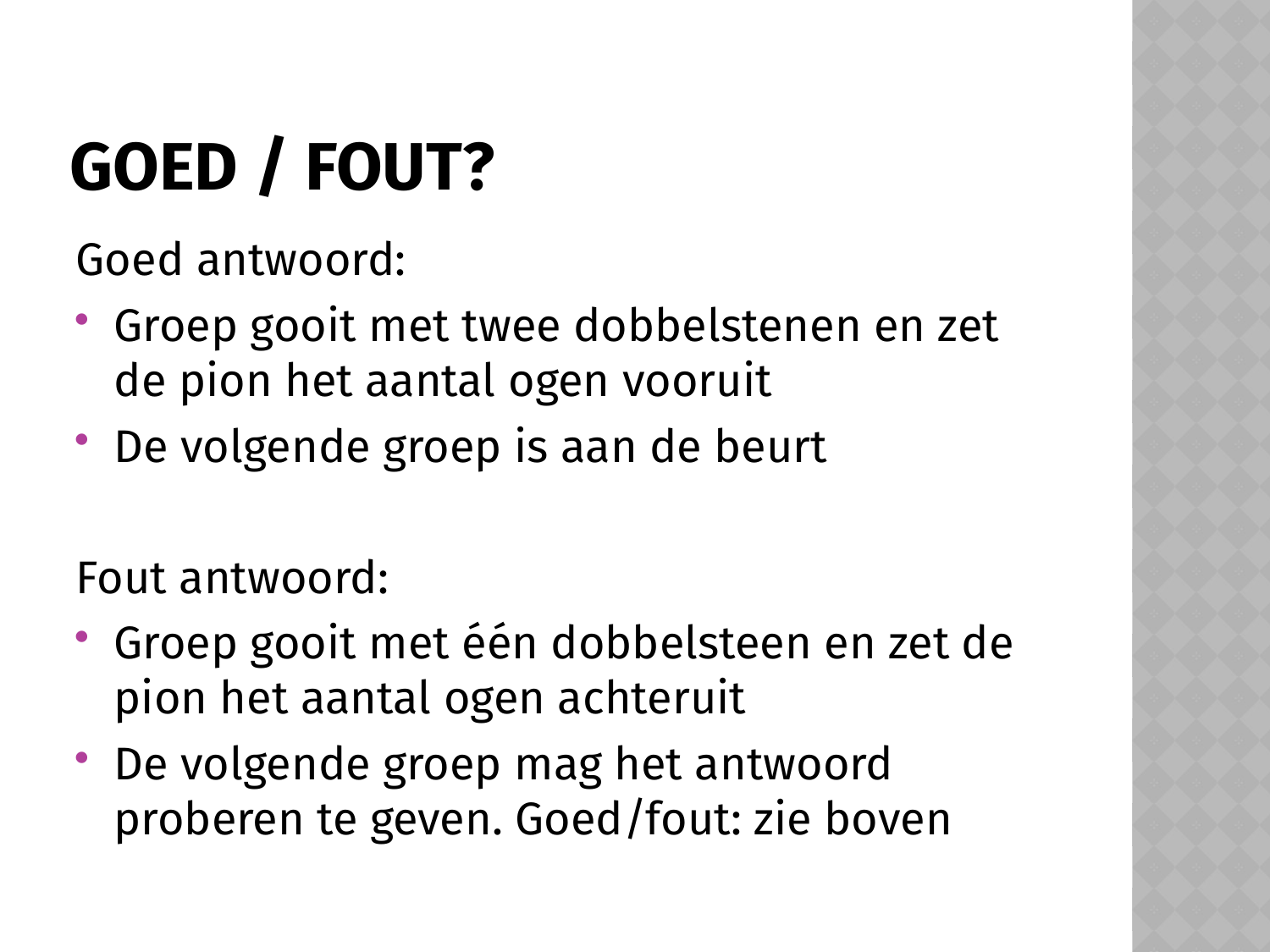

# Goed / fout?
Goed antwoord:
Groep gooit met twee dobbelstenen en zet de pion het aantal ogen vooruit
De volgende groep is aan de beurt

Fout antwoord:
Groep gooit met één dobbelsteen en zet de pion het aantal ogen achteruit
De volgende groep mag het antwoord proberen te geven. Goed/fout: zie boven